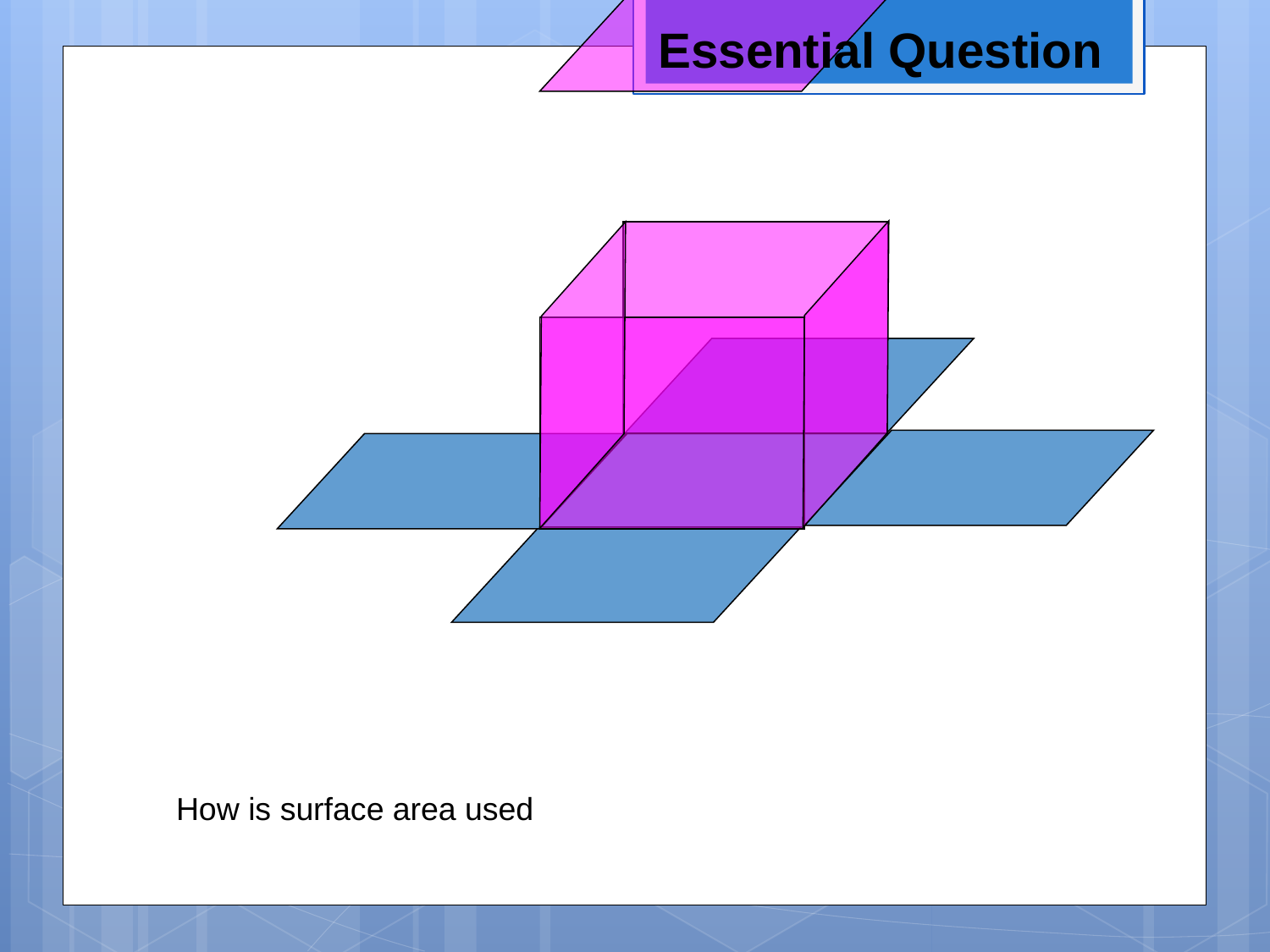

# Essential Question

How is surface area used